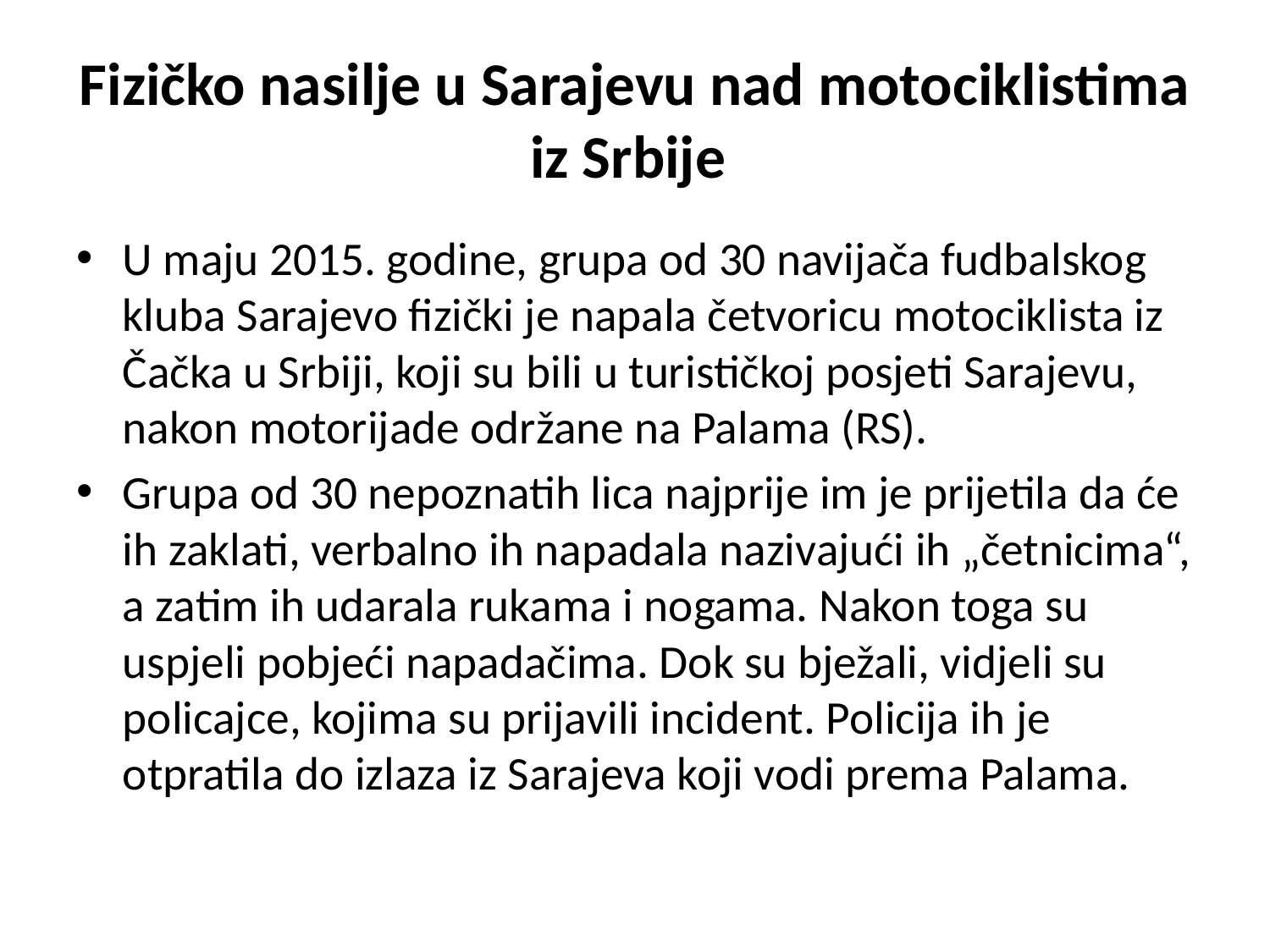

# Fizičko nasilje u Sarajevu nad motociklistima iz Srbije
U maju 2015. godine, grupa od 30 navijača fudbalskog kluba Sarajevo fizički je napala četvoricu motociklista iz Čačka u Srbiji, koji su bili u turističkoj posjeti Sarajevu, nakon motorijade održane na Palama (RS).
Grupa od 30 nepoznatih lica najprije im je prijetila da će ih zaklati, verbalno ih napadala nazivajući ih „četnicima“, a zatim ih udarala rukama i nogama. Nakon toga su uspjeli pobjeći napadačima. Dok su bježali, vidjeli su policajce, kojima su prijavili incident. Policija ih je otpratila do izlaza iz Sarajeva koji vodi prema Palama.